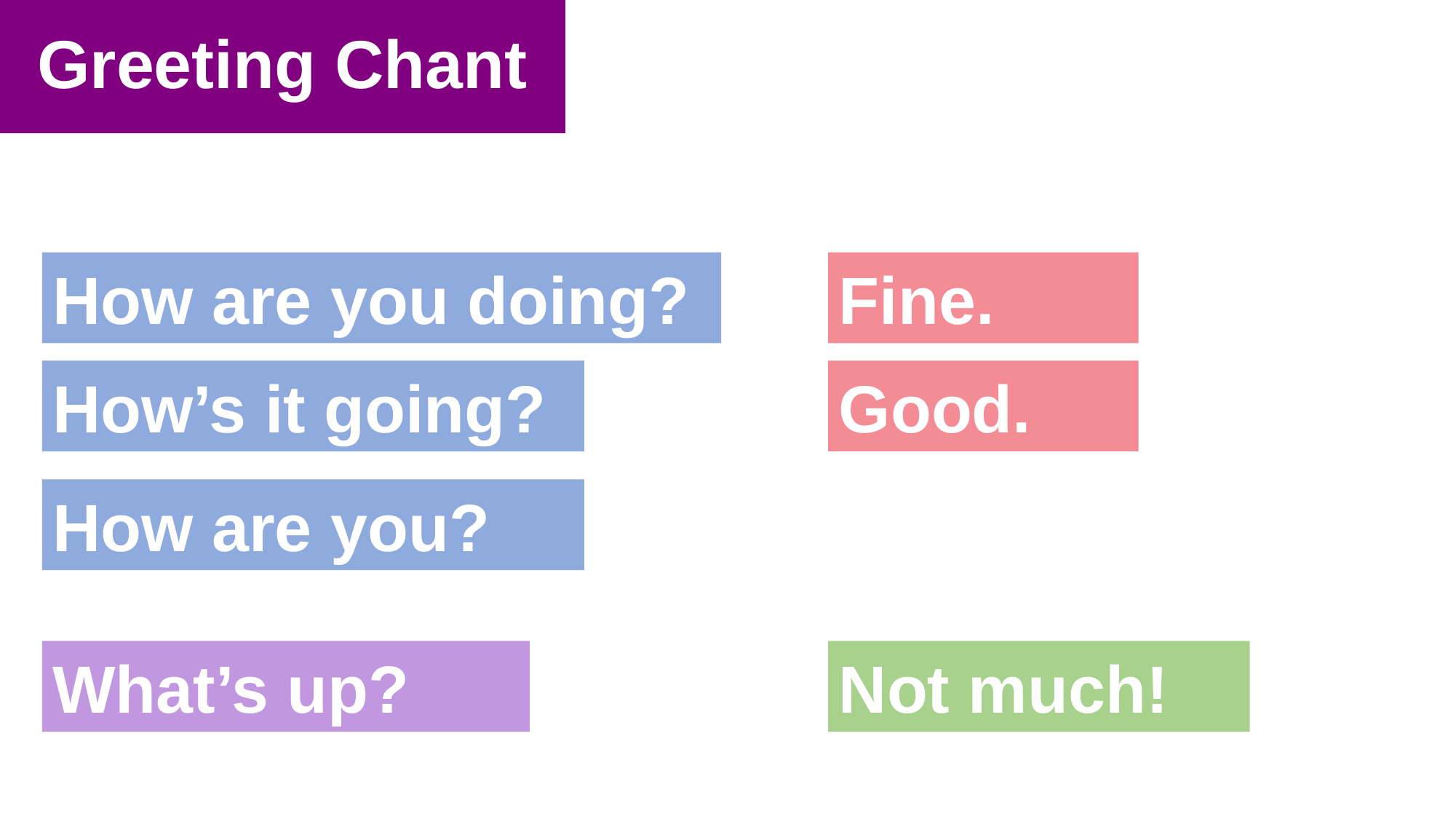

Greeting Chant
How are you doing?
Fine.
Good.
How’s it going?
How are you?
Not much!
What’s up?